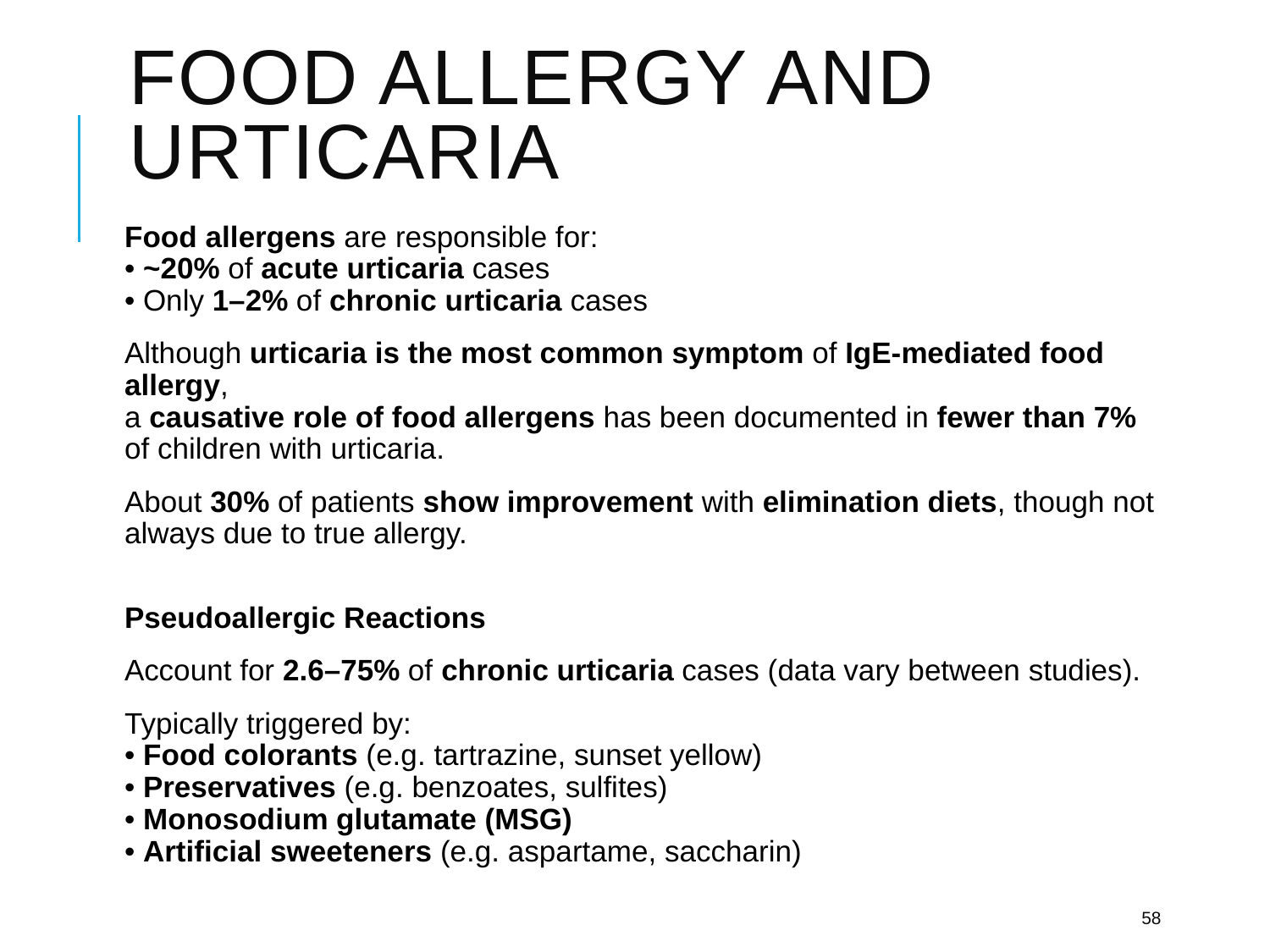

# Food Allergy and Urticaria
Food allergens are responsible for:
• ~20% of acute urticaria cases
• Only 1–2% of chronic urticaria cases
Although urticaria is the most common symptom of IgE-mediated food allergy,
a causative role of food allergens has been documented in fewer than 7% of children with urticaria.
About 30% of patients show improvement with elimination diets, though not always due to true allergy.
Pseudoallergic Reactions
Account for 2.6–75% of chronic urticaria cases (data vary between studies).
Typically triggered by:
• Food colorants (e.g. tartrazine, sunset yellow)
• Preservatives (e.g. benzoates, sulfites)
• Monosodium glutamate (MSG)
• Artificial sweeteners (e.g. aspartame, saccharin)
58